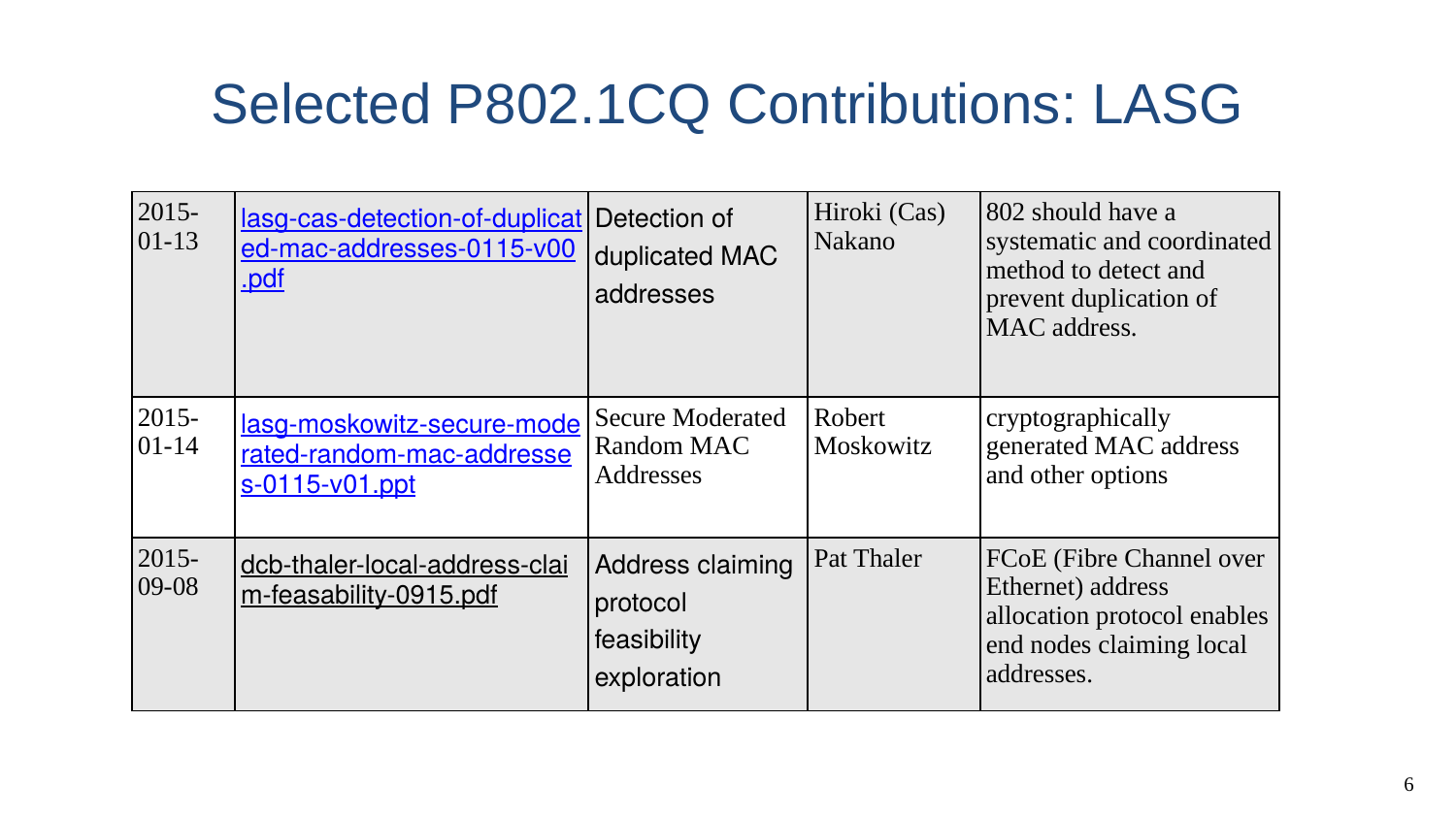

# Selected P802.1CQ Contributions: LASG
| 2015-01-13 | lasg-cas-detection-of-duplicated-mac-addresses-0115-v00.pdf | Detection of     duplicated MAC addresses | Hiroki (Cas) Nakano | 802 should have a systematic and coordinated method to detect and prevent duplication of MAC address. |
| --- | --- | --- | --- | --- |
| 2015-01-14 | lasg-moskowitz-secure-moderated-random-mac-addresses-0115-v01.ppt | Secure Moderated Random MAC Addresses | Robert Moskowitz | cryptographically generated MAC address and other options |
| 2015-09-08 | dcb-thaler-local-address-claim-feasability-0915.pdf | Address claiming  protocol feasibility  exploration | Pat Thaler | FCoE (Fibre Channel over Ethernet) address allocation protocol enables end nodes claiming local addresses. |
6